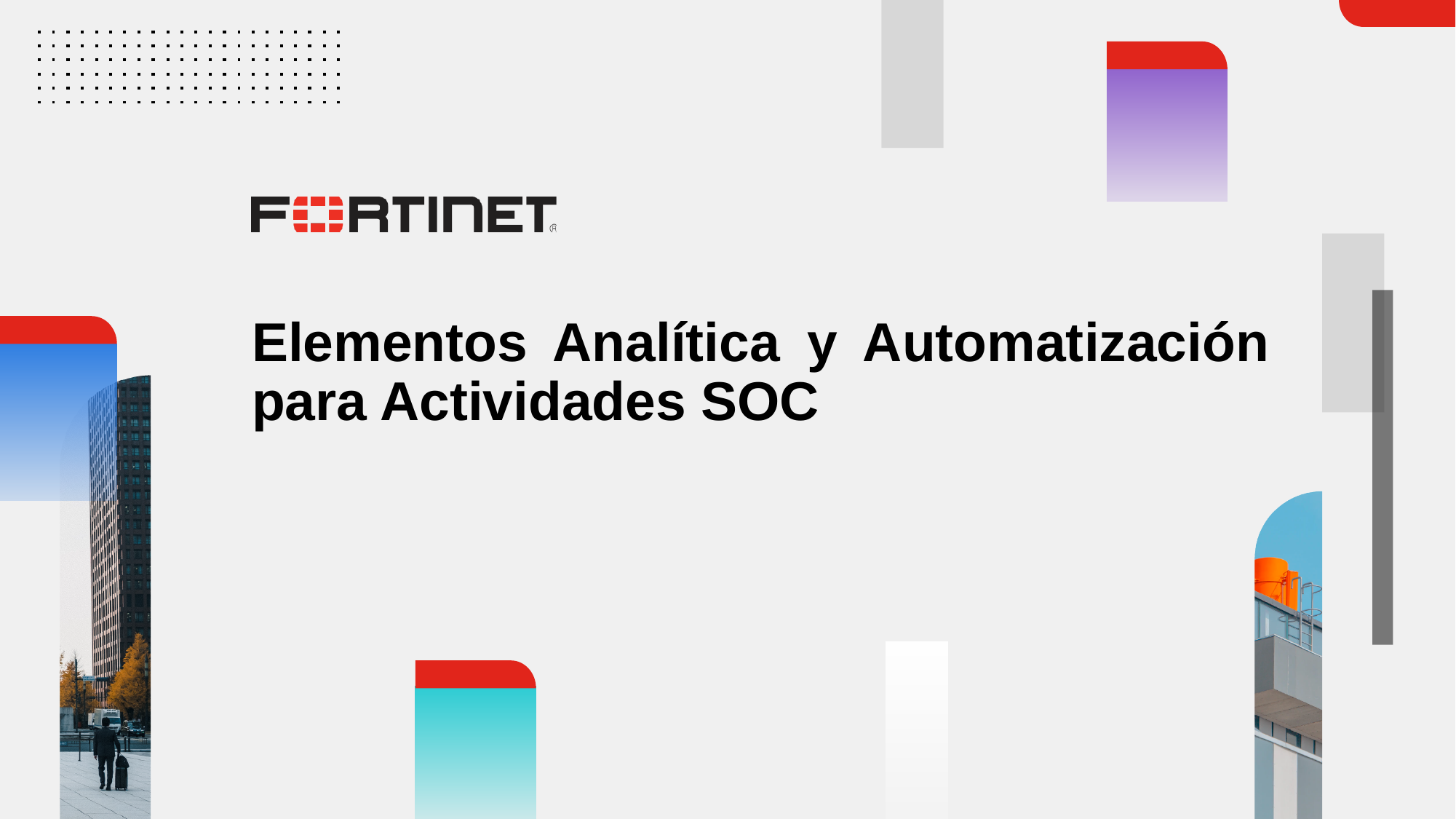

Elementos Analítica y Automatización para Actividades SOC